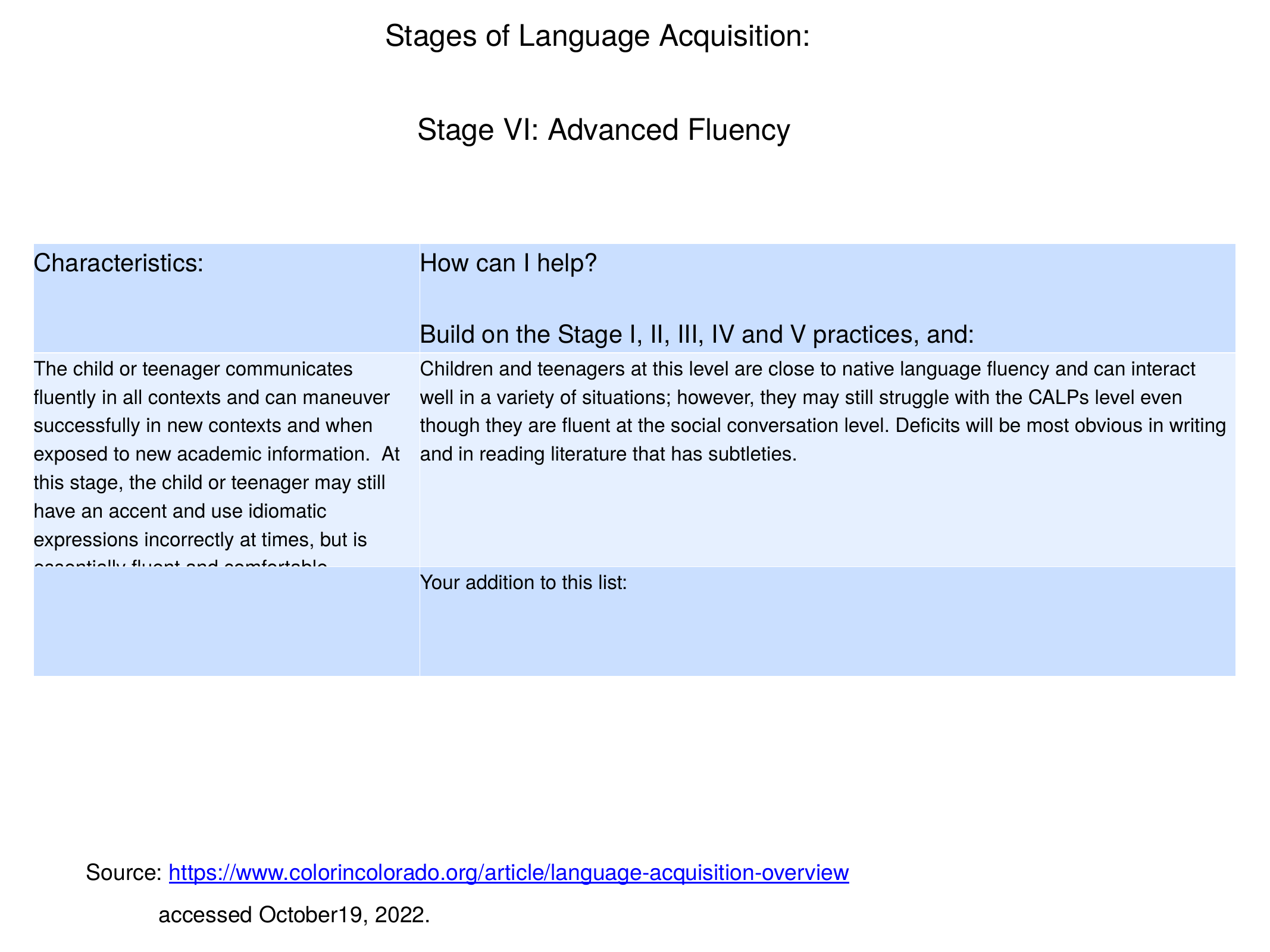

Stages of Language Acquisition:
Stage VI: Advanced Fluency
| Characteristics: | How can I help? Build on the Stage I, II, III, IV and V practices, and: |
| --- | --- |
| The child or teenager communicates fluently in all contexts and can maneuver successfully in new contexts and when exposed to new academic information. At this stage, the child or teenager may still have an accent and use idiomatic expressions incorrectly at times, but is essentially fluent and comfortable communicating and learning in English. | Children and teenagers at this level are close to native language fluency and can interact well in a variety of situations; however, they may still struggle with the CALPs level even though they are fluent at the social conversation level. Deficits will be most obvious in writing and in reading literature that has subtleties. |
|  | Your addition to this list: |
Source: https://www.colorincolorado.org/article/language-acquisition-overview
accessed October19, 2022.